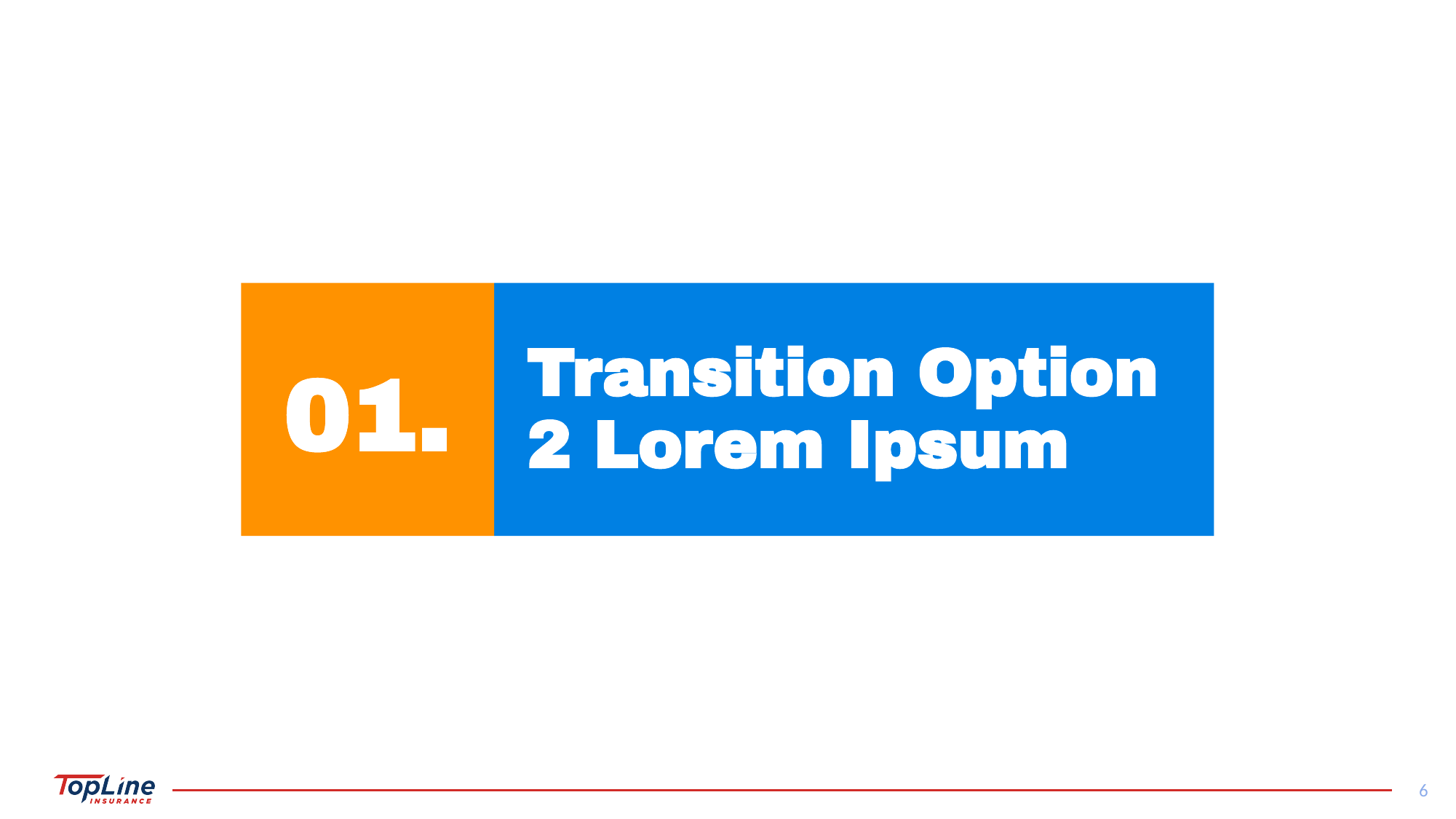

# Transition Option 2 Lorem Ipsum
01.
6